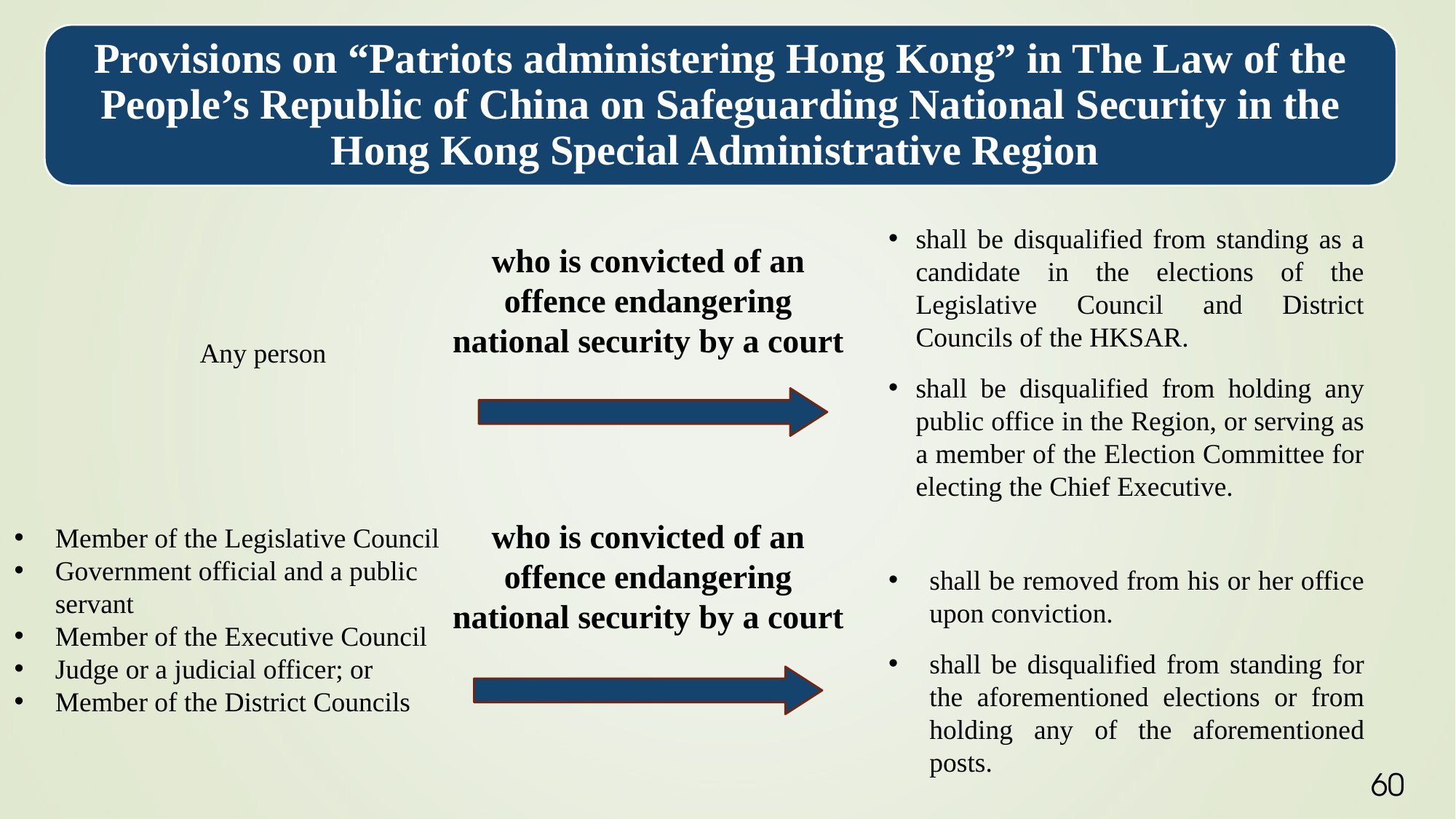

Provisions on “Patriots administering Hong Kong” in The Law of the People’s Republic of China on Safeguarding National Security in the Hong Kong Special Administrative Region
shall be disqualified from standing as a candidate in the elections of the Legislative Council and District Councils of the HKSAR.
shall be disqualified from holding any public office in the Region, or serving as a member of the Election Committee for electing the Chief Executive.
who is convicted of an offence endangering national security by a court
 Any person

who is convicted of an offence endangering national security by a court
Member of the Legislative Council
Government official and a public servant
Member of the Executive Council
Judge or a judicial officer; or
Member of the District Councils
shall be removed from his or her office upon conviction.
shall be disqualified from standing for the aforementioned elections or from holding any of the aforementioned posts.

60